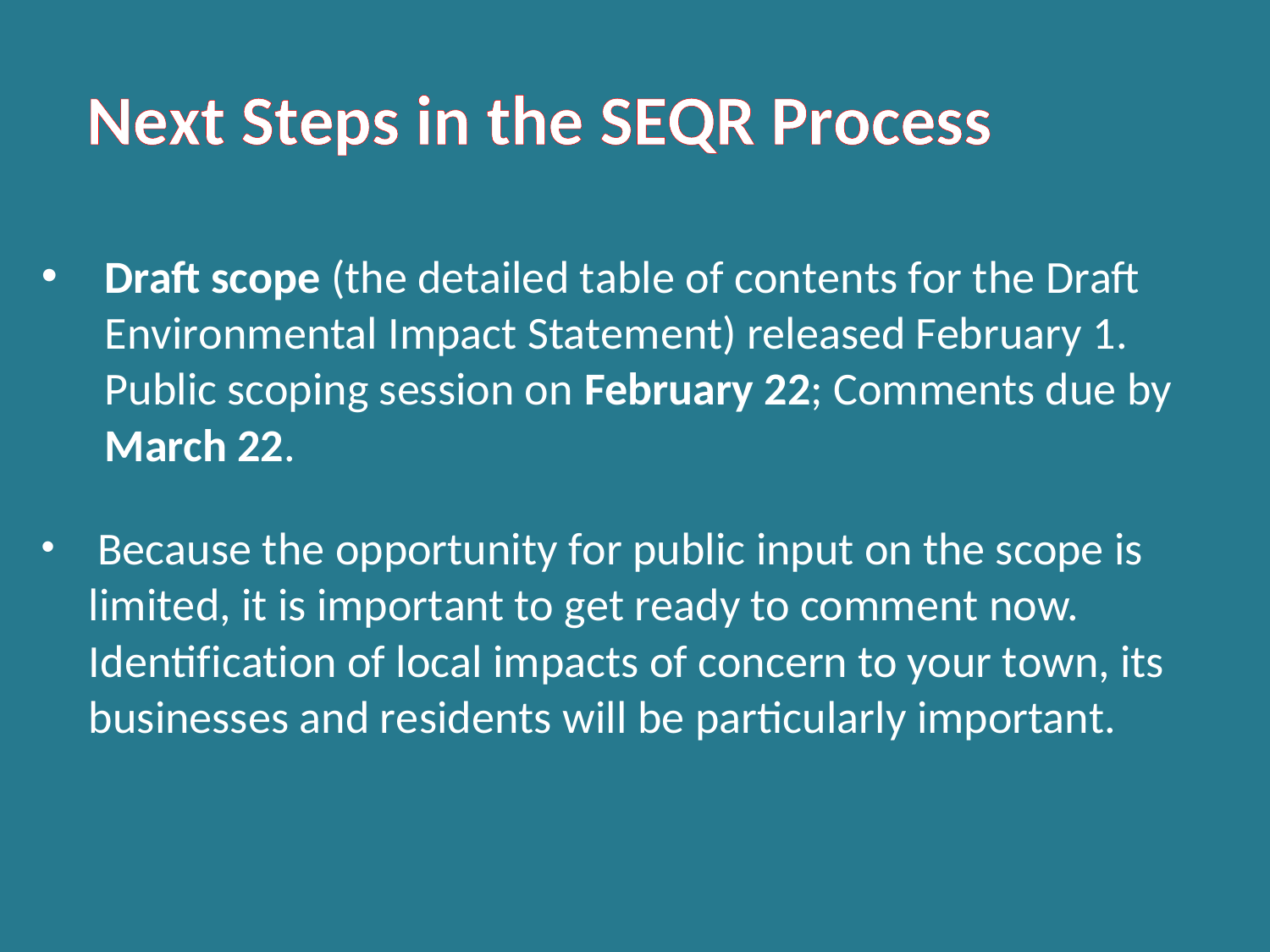

Next Steps in the SEQR Process
Draft scope (the detailed table of contents for the Draft Environmental Impact Statement) released February 1. Public scoping session on February 22; Comments due by March 22.

 Because the opportunity for public input on the scope is limited, it is important to get ready to comment now. Identification of local impacts of concern to your town, its businesses and residents will be particularly important.